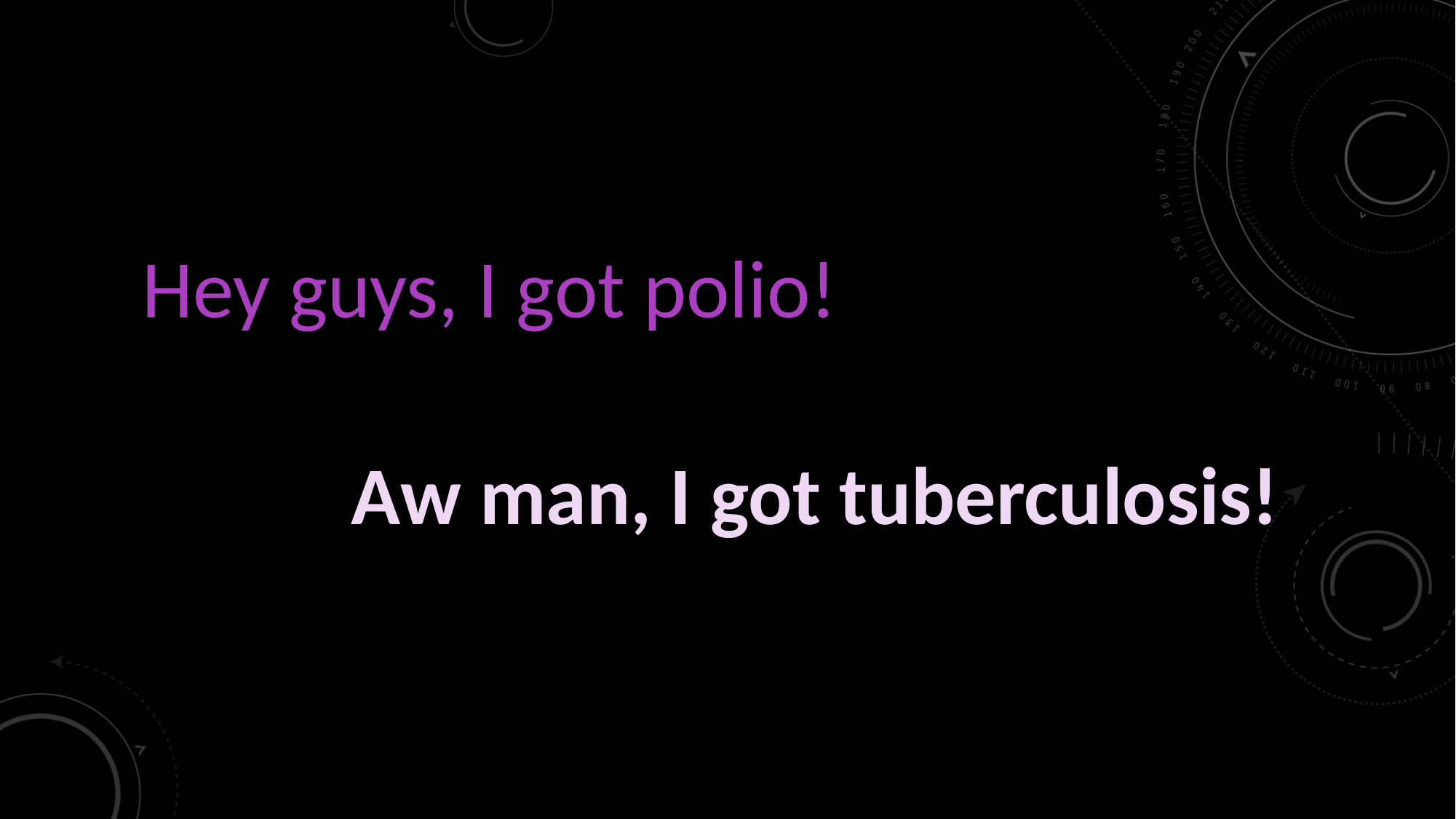

Hey guys, I got polio!
Aw man, I got tuberculosis!